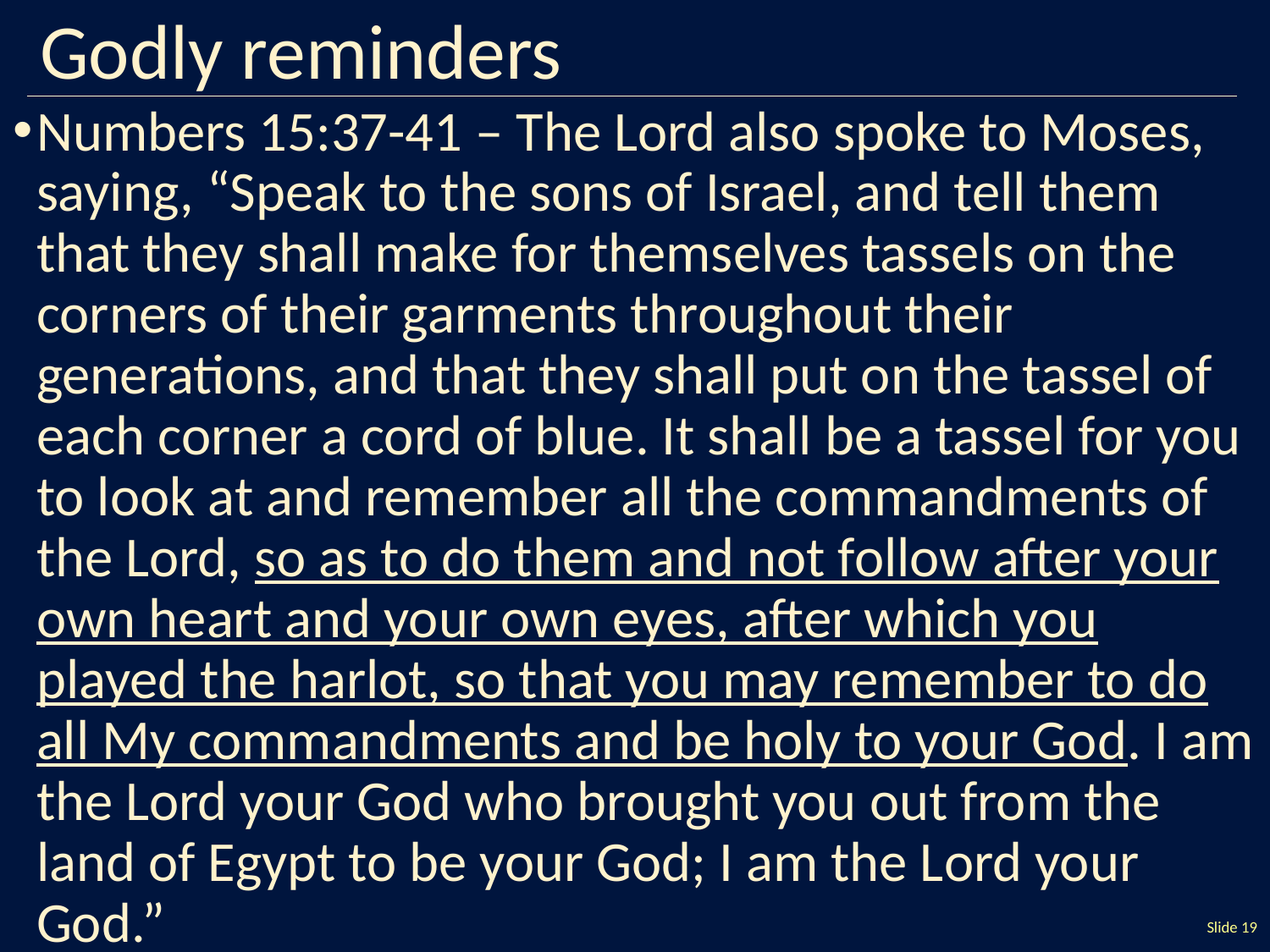

# Godly reminders
Numbers 15:37-41 – The Lord also spoke to Moses, saying, “Speak to the sons of Israel, and tell them that they shall make for themselves tassels on the corners of their garments throughout their generations, and that they shall put on the tassel of each corner a cord of blue. It shall be a tassel for you to look at and remember all the commandments of the Lord, so as to do them and not follow after your own heart and your own eyes, after which you played the harlot, so that you may remember to do all My commandments and be holy to your God. I am the Lord your God who brought you out from the land of Egypt to be your God; I am the Lord your God.”
Slide 19